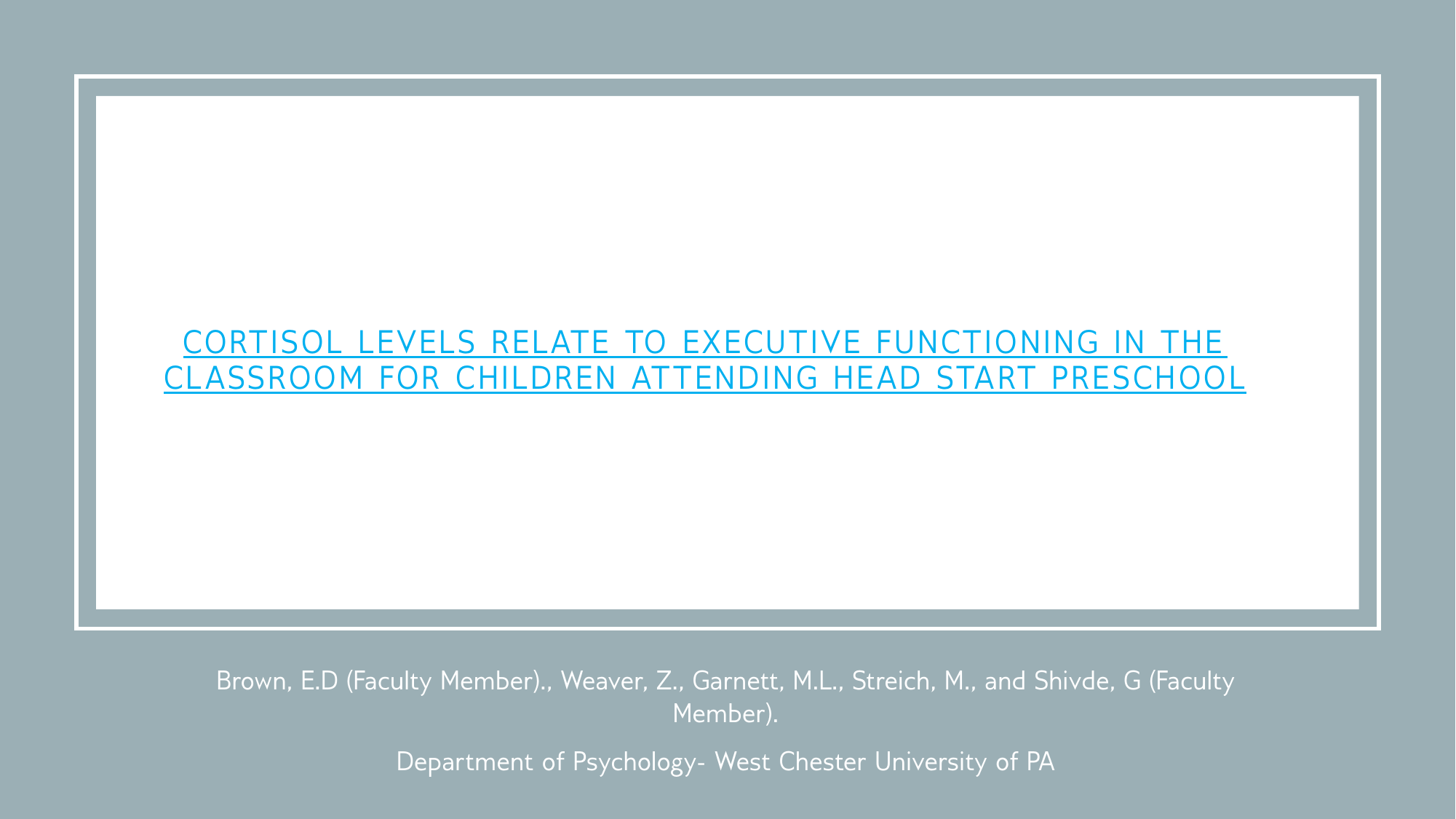

# Cortisol Levels Relate to Executive Functioning in the classroom for children Attending Head Start Preschool
Brown, E.D (Faculty Member)., Weaver, Z., Garnett, M.L., Streich, M., and Shivde, G (Faculty Member).
Department of Psychology- West Chester University of PA